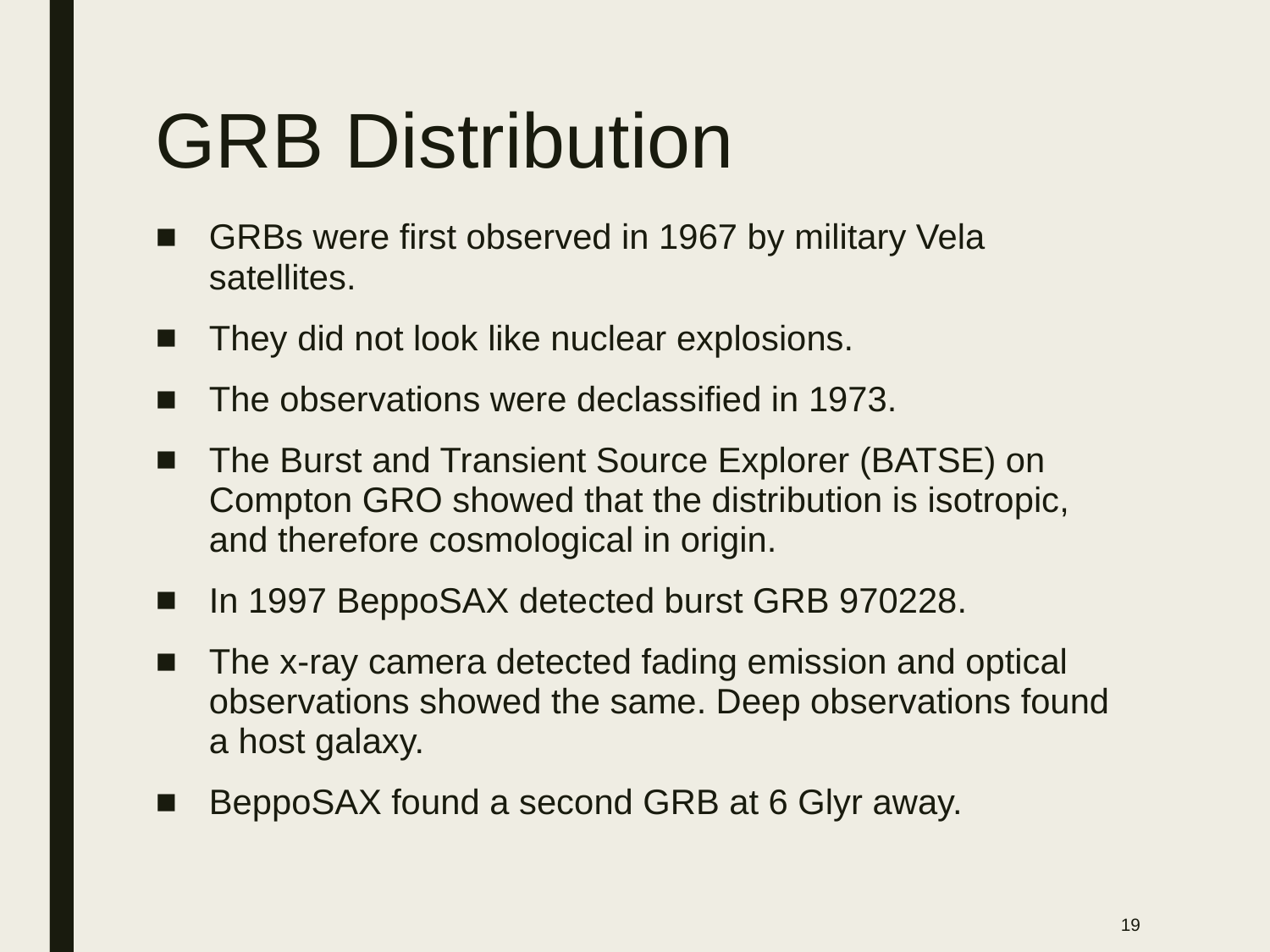

# GRB Distribution
GRBs were first observed in 1967 by military Vela satellites.
They did not look like nuclear explosions.
The observations were declassified in 1973.
The Burst and Transient Source Explorer (BATSE) on Compton GRO showed that the distribution is isotropic, and therefore cosmological in origin.
In 1997 BeppoSAX detected burst GRB 970228.
The x-ray camera detected fading emission and optical observations showed the same. Deep observations found a host galaxy.
BeppoSAX found a second GRB at 6 Glyr away.
19